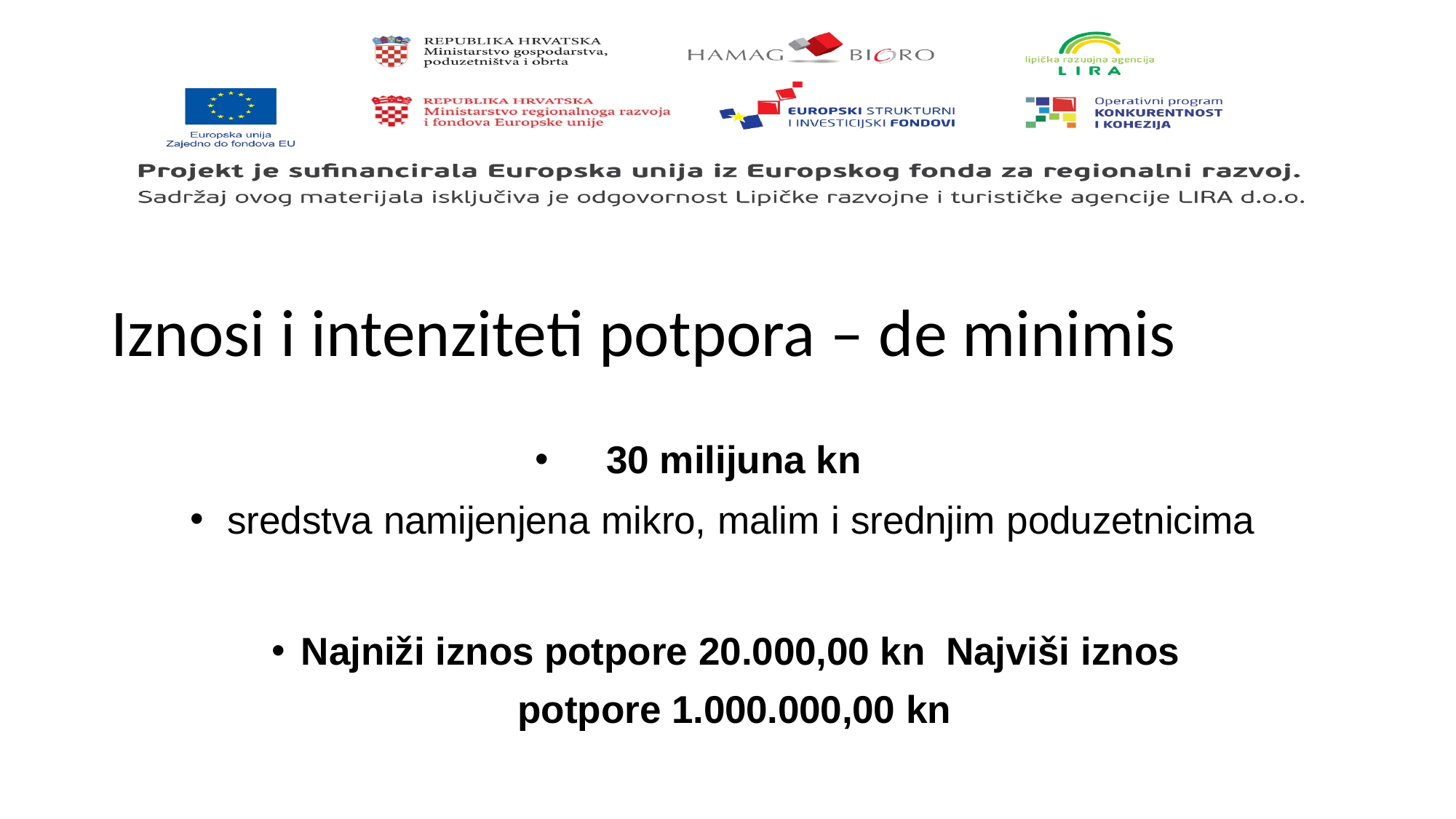

# Iznosi i intenziteti potpora – de minimis
30 milijuna kn
sredstva namijenjena mikro, malim i srednjim poduzetnicima

Najniži iznos potpore 20.000,00 kn  Najviši iznos potpore 1.000.000,00 kn